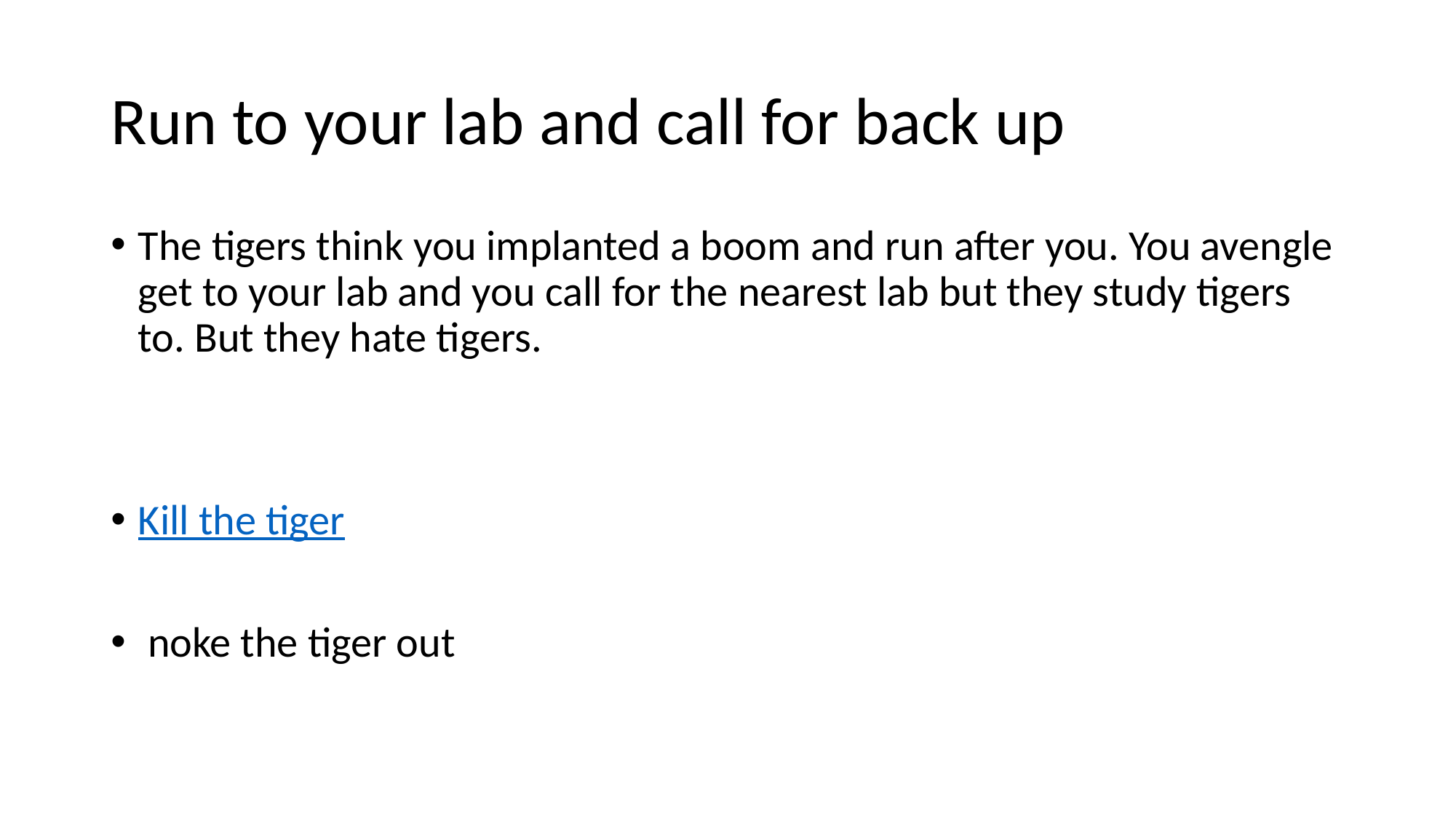

# Run to your lab and call for back up
The tigers think you implanted a boom and run after you. You avengle get to your lab and you call for the nearest lab but they study tigers to. But they hate tigers.

Kill the tiger

 noke the tiger out